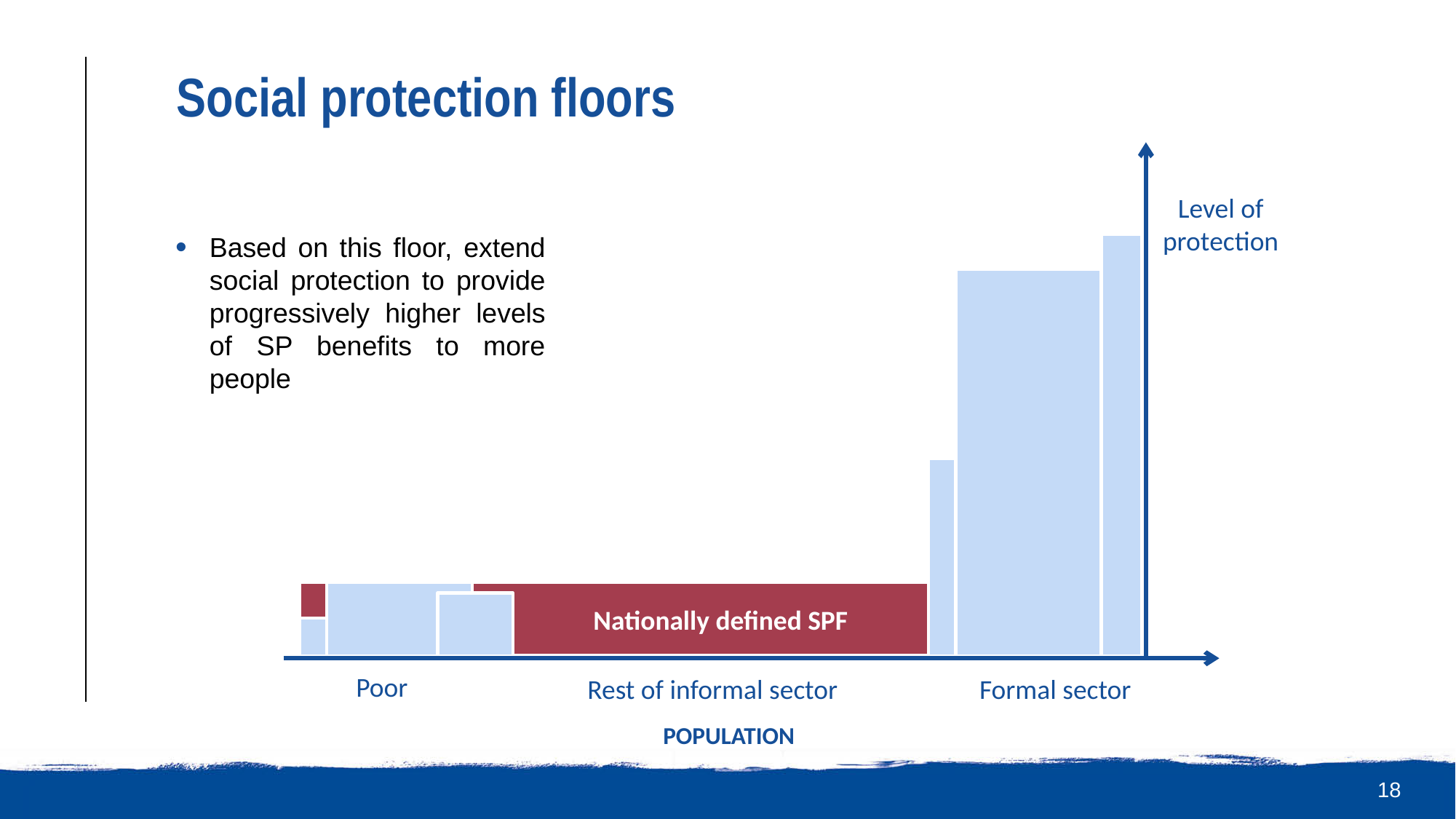

# Social protection floors
Level of protection

Poor
Rest of informal sector
Formal sector
POPULATION

Nationally defined SPF
Based on this floor, extend social protection to provide progressively higher levels of SP benefits to more people